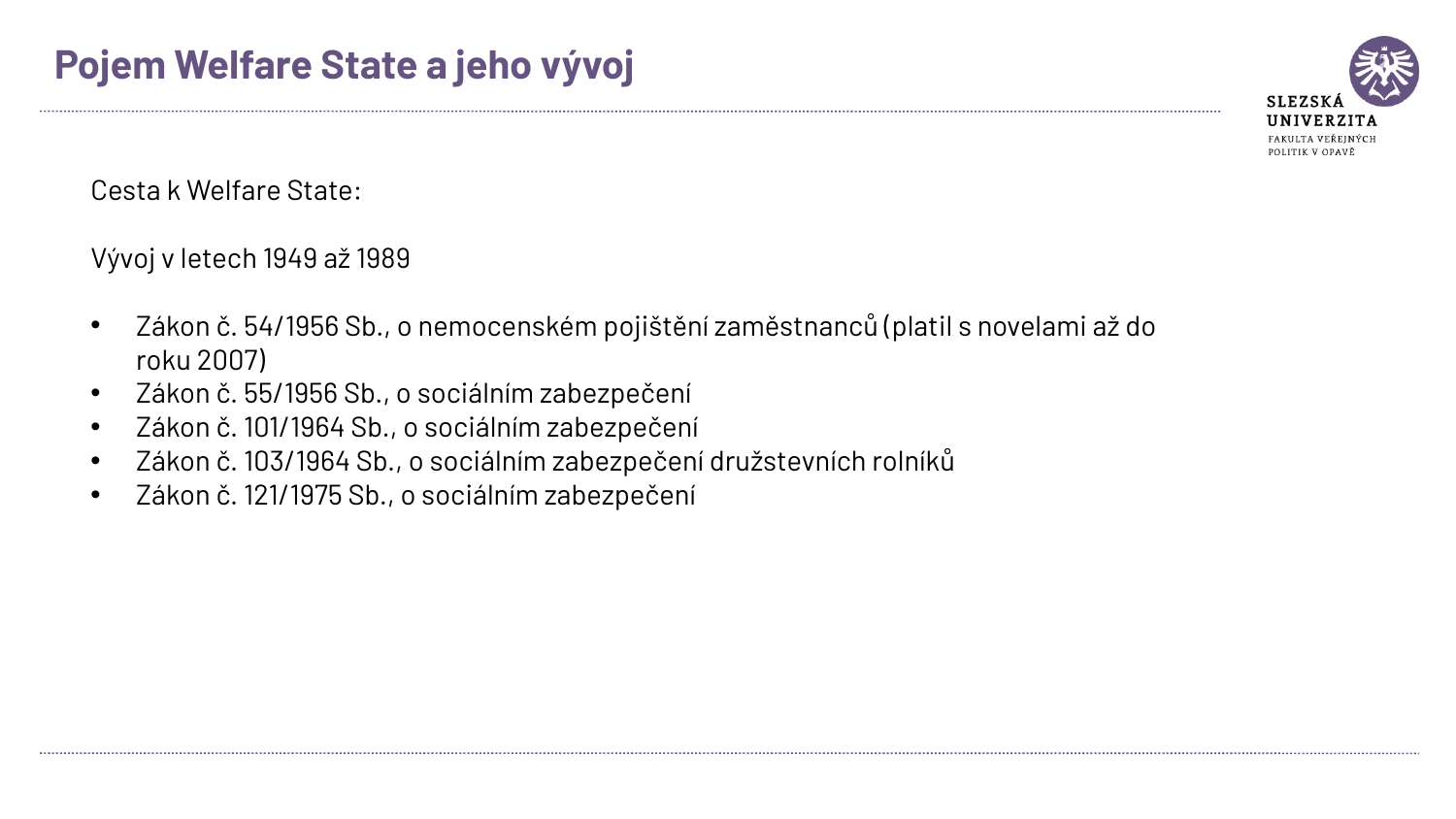

Pojem Welfare State a jeho vývoj

Cesta k Welfare State:

Vývoj v letech 1949 až 1989

Zákon č. 54/1956 Sb., o nemocenském pojištění zaměstnanců (platil s novelami až do roku 2007)
Zákon č. 55/1956 Sb., o sociálním zabezpečení
Zákon č. 101/1964 Sb., o sociálním zabezpečení
Zákon č. 103/1964 Sb., o sociálním zabezpečení družstevních rolníků
Zákon č. 121/1975 Sb., o sociálním zabezpečení